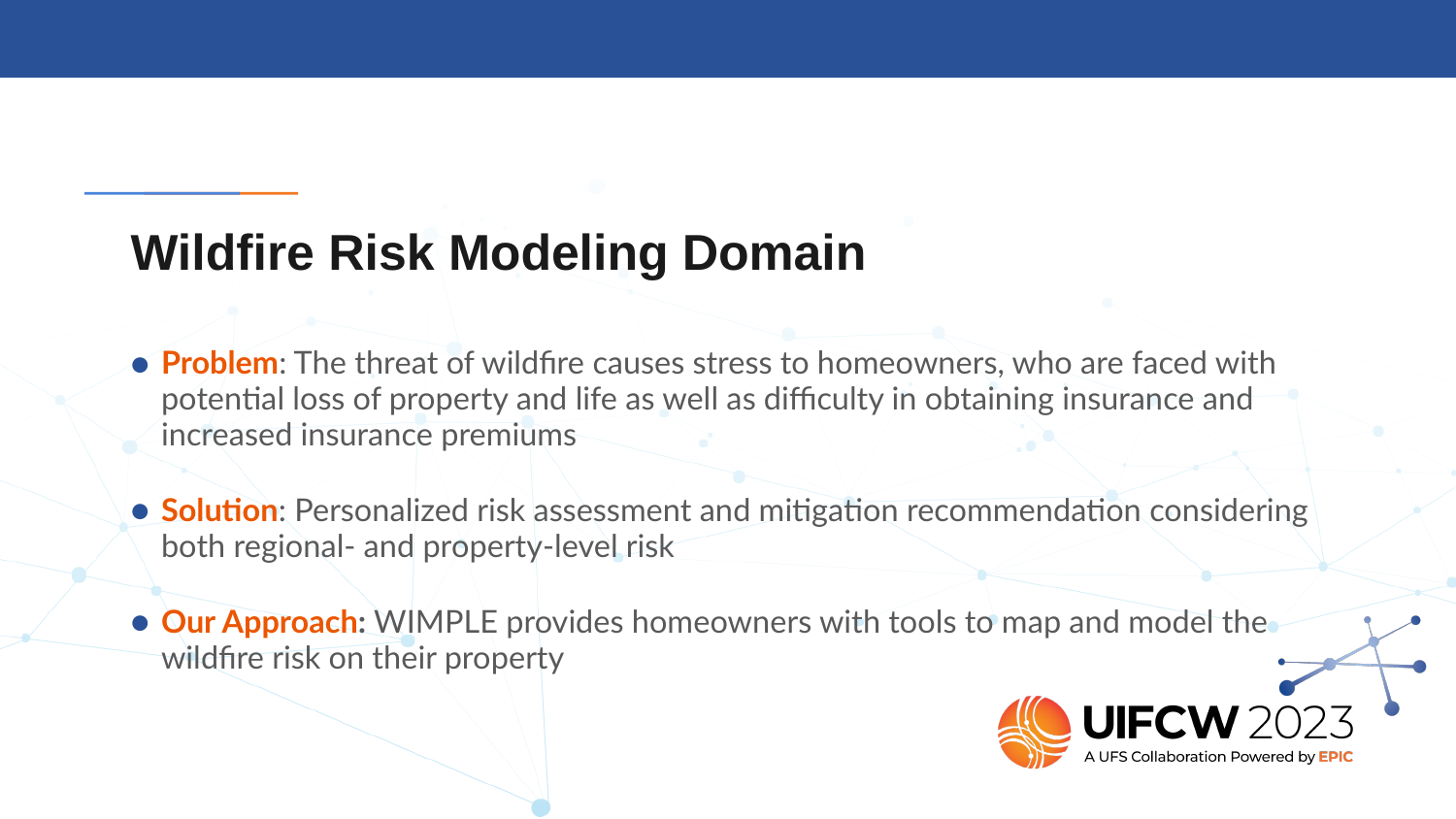

# Wildfire Risk Modeling Domain
Problem: The threat of wildfire causes stress to homeowners, who are faced with potential loss of property and life as well as difficulty in obtaining insurance and increased insurance premiums

Solution: Personalized risk assessment and mitigation recommendation considering both regional- and property-level risk

Our Approach: WIMPLE provides homeowners with tools to map and model the wildfire risk on their property